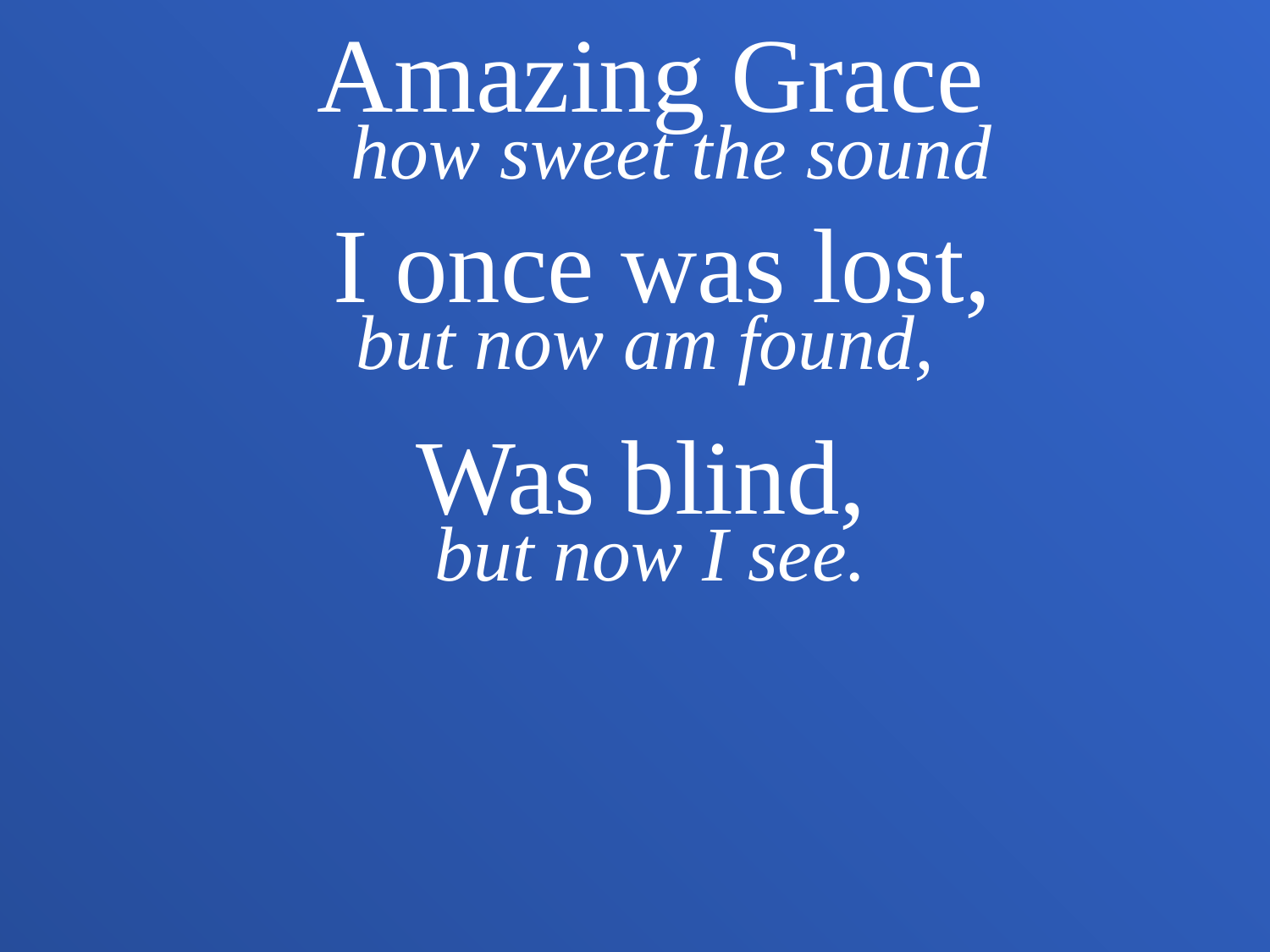

Amazing Grace
how sweet the sound
I once was lost,
but now am found,
Was blind,
but now I see.